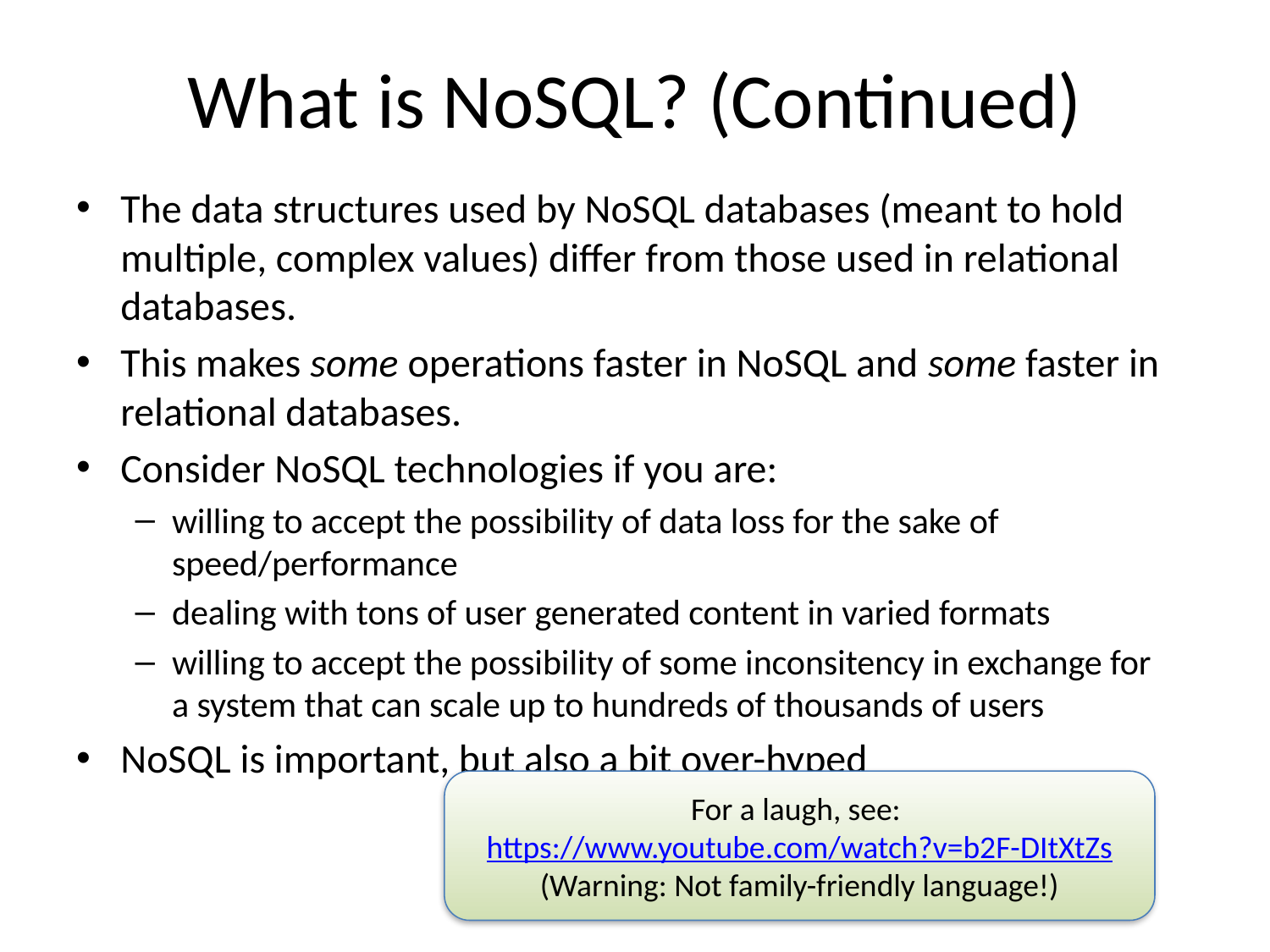

# What is NoSQL? (Continued)
The data structures used by NoSQL databases (meant to hold multiple, complex values) differ from those used in relational databases.
This makes some operations faster in NoSQL and some faster in relational databases.
Consider NoSQL technologies if you are:
willing to accept the possibility of data loss for the sake of speed/performance
dealing with tons of user generated content in varied formats
willing to accept the possibility of some inconsitency in exchange for a system that can scale up to hundreds of thousands of users
NoSQL is important, but also a bit over-hyped
For a laugh, see: https://www.youtube.com/watch?v=b2F-DItXtZs
(Warning: Not family-friendly language!)